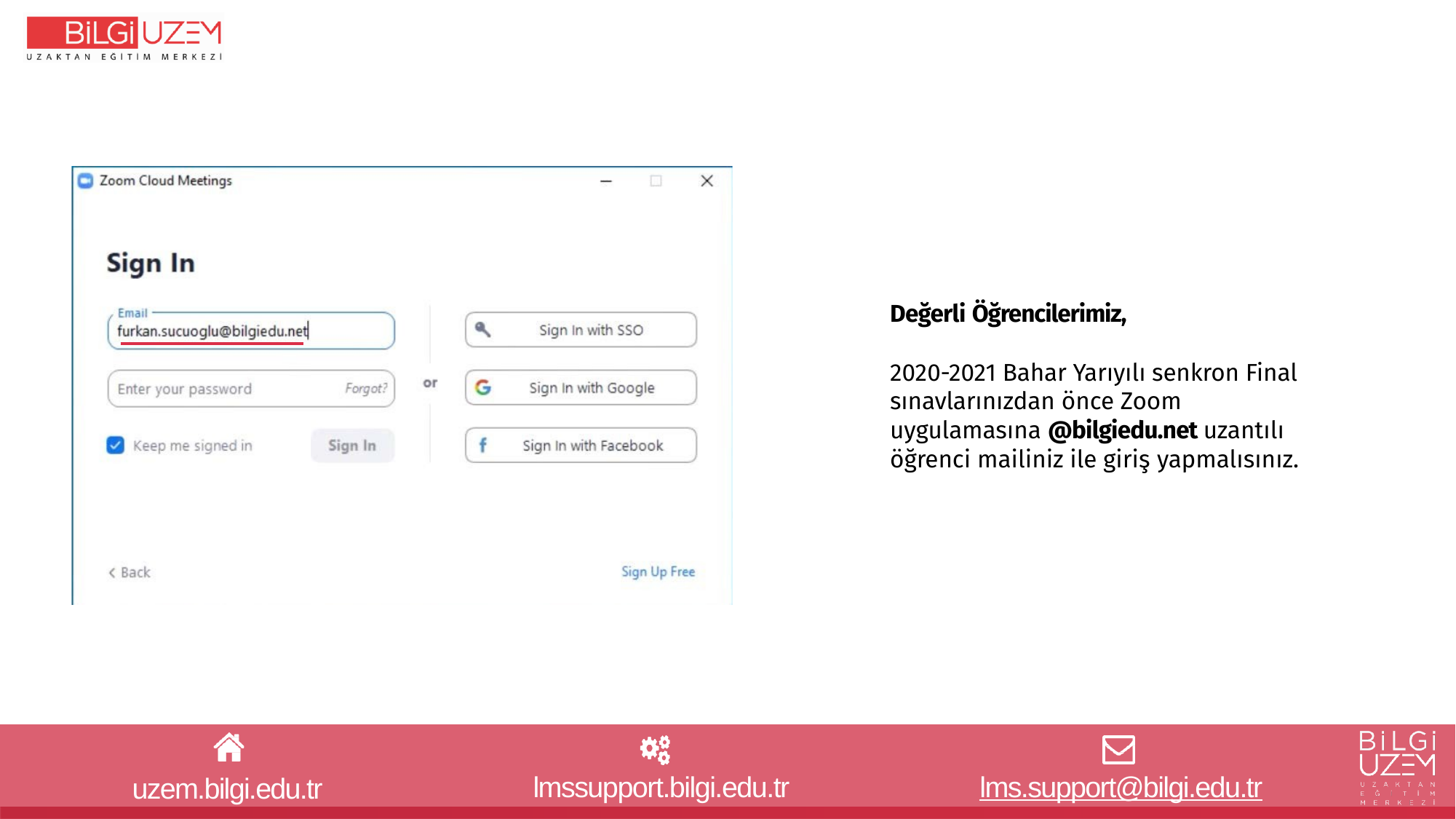

Değerli Öğrencilerimiz,

2020-2021 Bahar Yarıyılı senkron Final  sınavlarınızdan önce Zoom uygulamasına @bilgiedu.net uzantılı öğrenci mailiniz ile giriş yapmalısınız.

lmssupport.bilgi.edu.tr
lms.support@bilgi.edu.tr
uzem.bilgi.edu.tr